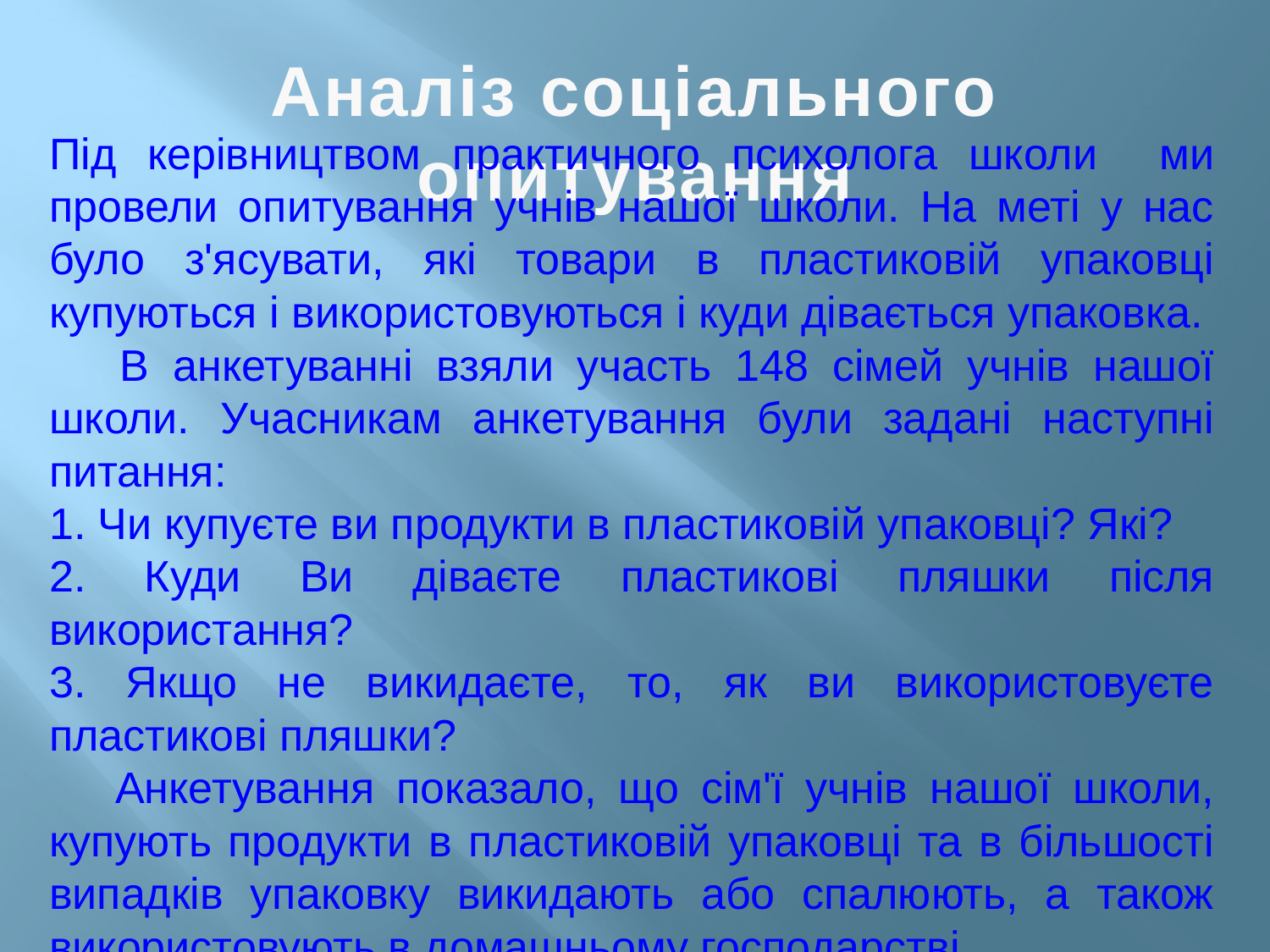

Аналіз соціального опитування
Під керівництвом практичного психолога школи  ми провели опитування учнів нашої школи. На меті у нас було з'ясувати, які товари в пластиковій упаковці купуються і використовуються і куди дівається упаковка.
   В анкетуванні взяли участь 148 сімей учнів нашої школи. Учасникам анкетування були задані наступні питання:
1. Чи купуєте ви продукти в пластиковій упаковці? Які?
2. Куди Ви діваєте пластикові пляшки після використання?
3. Якщо не викидаєте, то, як ви використовуєте пластикові пляшки?
   Анкетування показало, що сім'ї учнів нашої школи, купують продукти в пластиковій упаковці та в більшості випадків упаковку викидають або спалюють, а також використовують в домашньому господарстві.